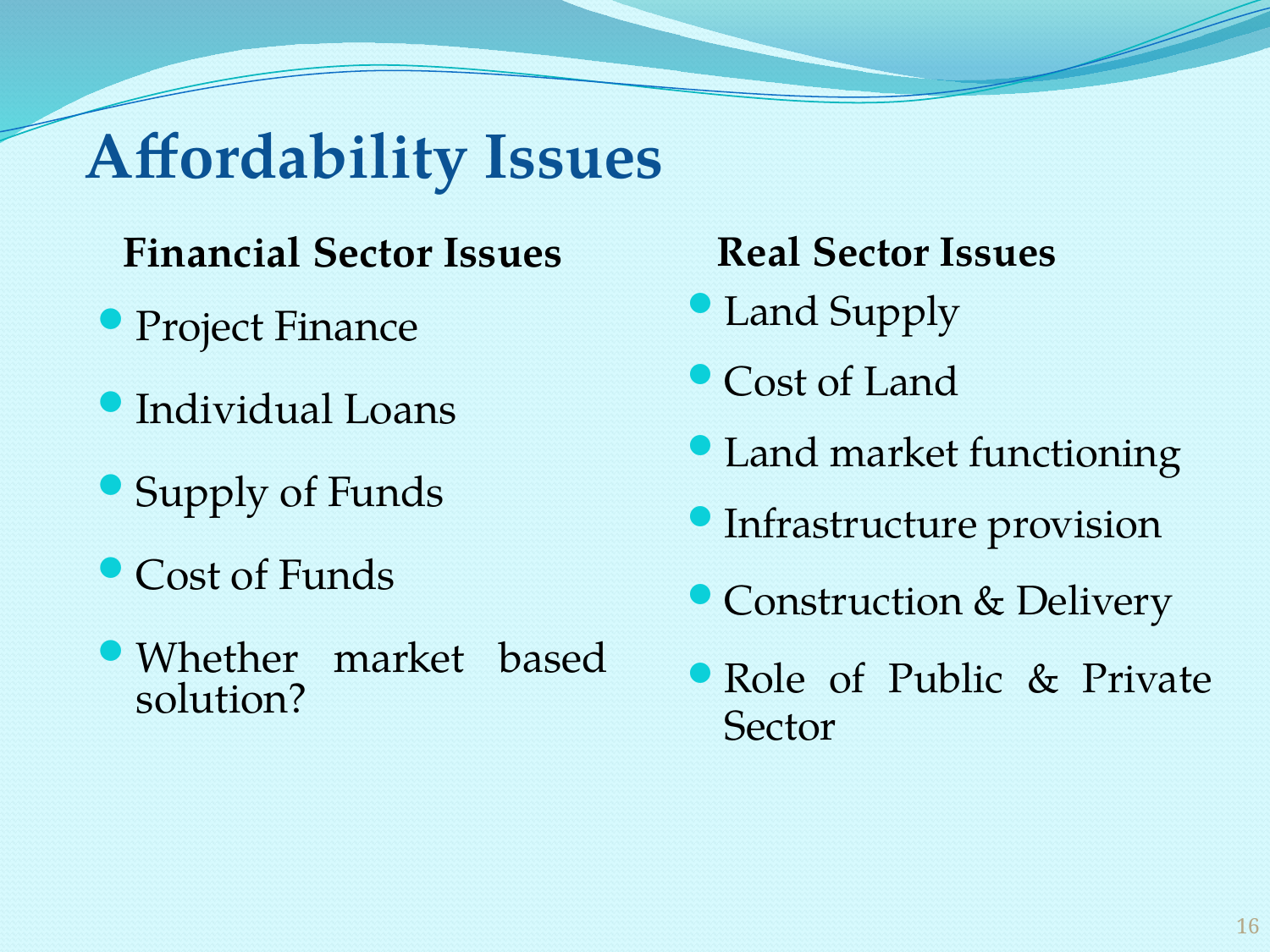

Affordability Issues
Financial Sector Issues
Project Finance
Individual Loans
Supply of Funds
Cost of Funds
Whether market based solution?
       Real Sector Issues
Land Supply
Cost of Land
Land market functioning
Infrastructure provision
Construction & Delivery
Role of Public & Private Sector

16